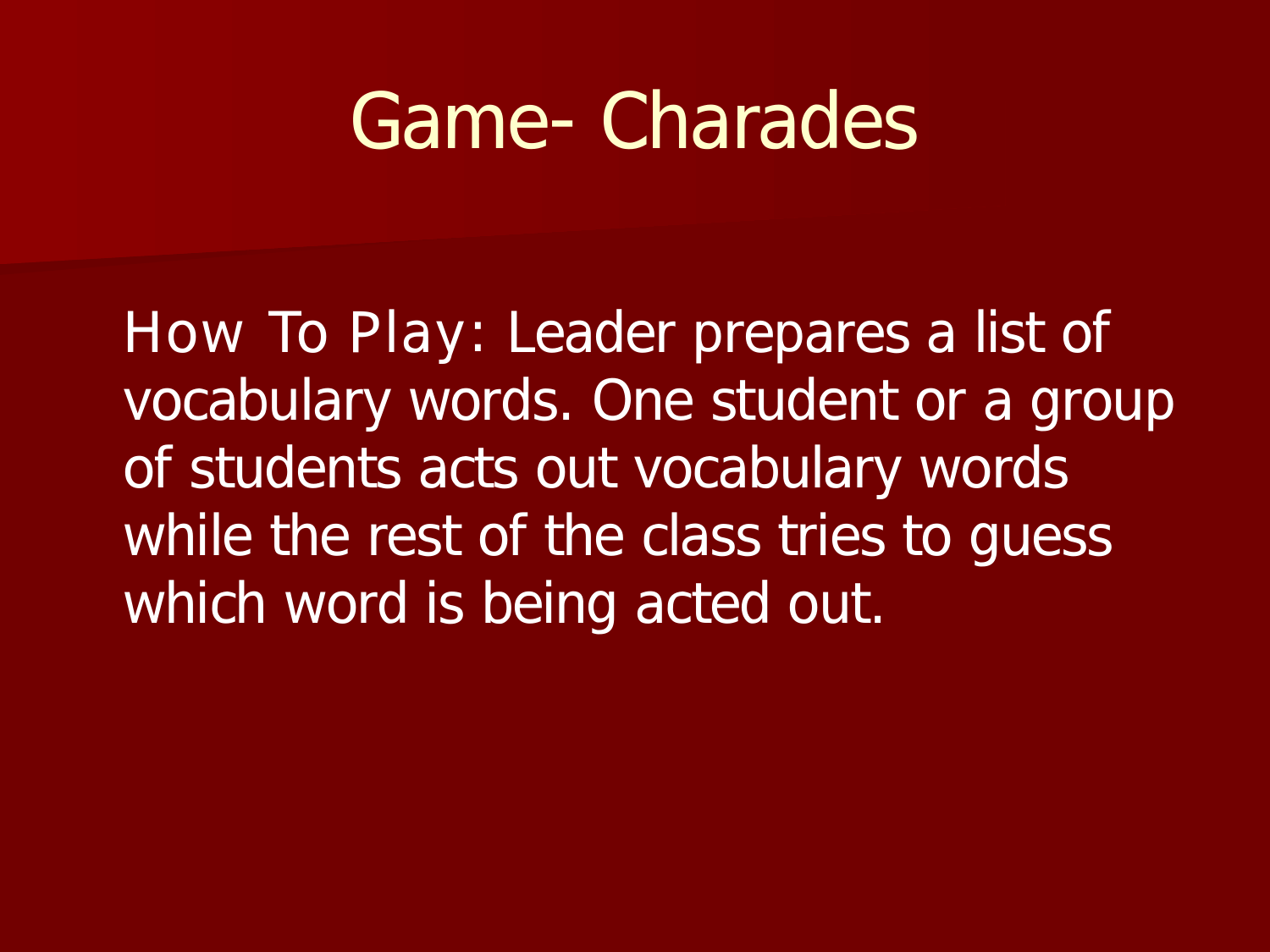

# Game- Charades
How To Play: Leader prepares a list of vocabulary words. One student or a group of students acts out vocabulary words while the rest of the class tries to guess which word is being acted out.